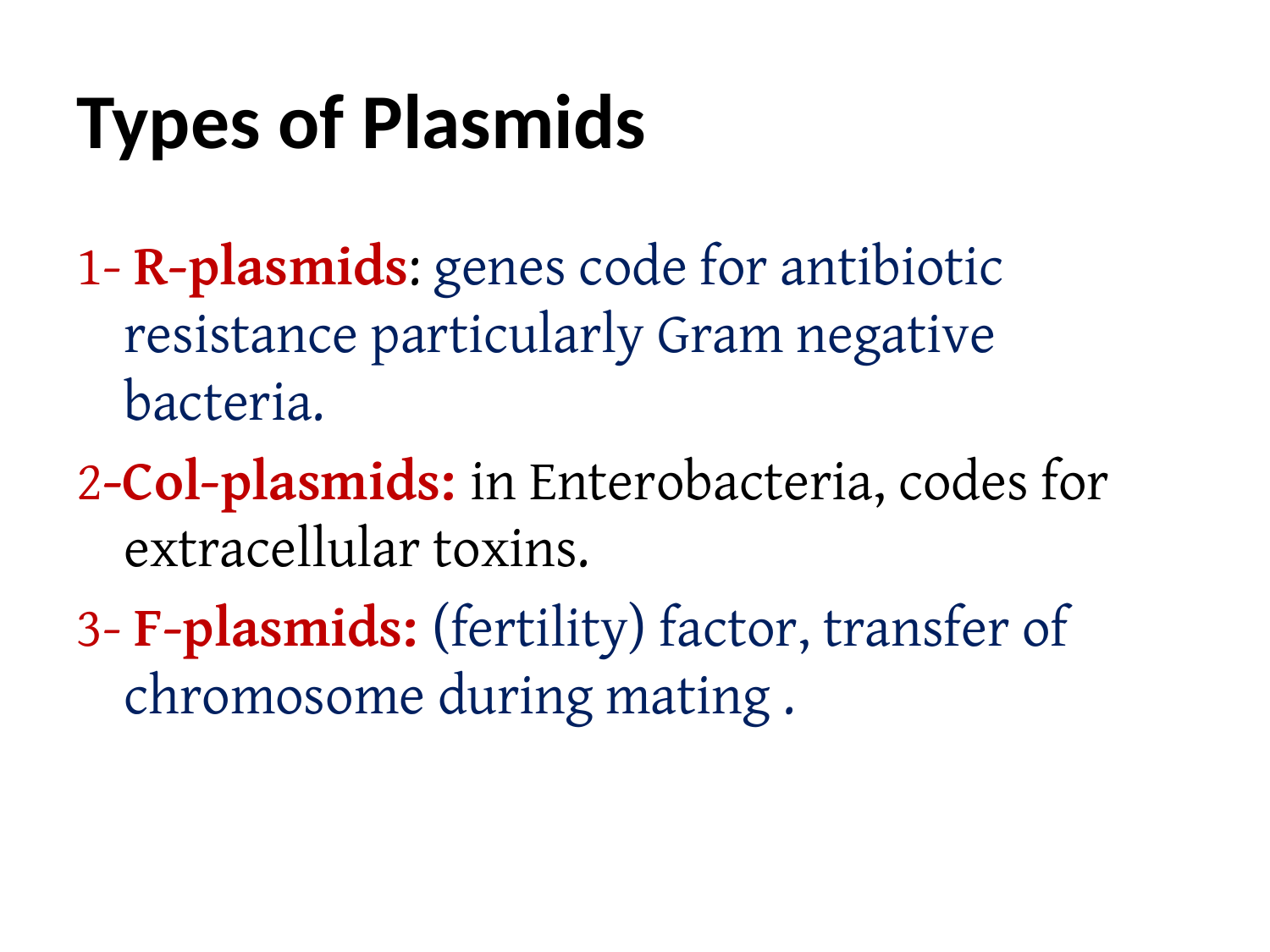

# Types of Plasmids
1- R-plasmids: genes code for antibiotic resistance particularly Gram negative bacteria.
2-Col-plasmids: in Enterobacteria, codes for extracellular toxins.
3- F-plasmids: (fertility) factor, transfer of chromosome during mating .